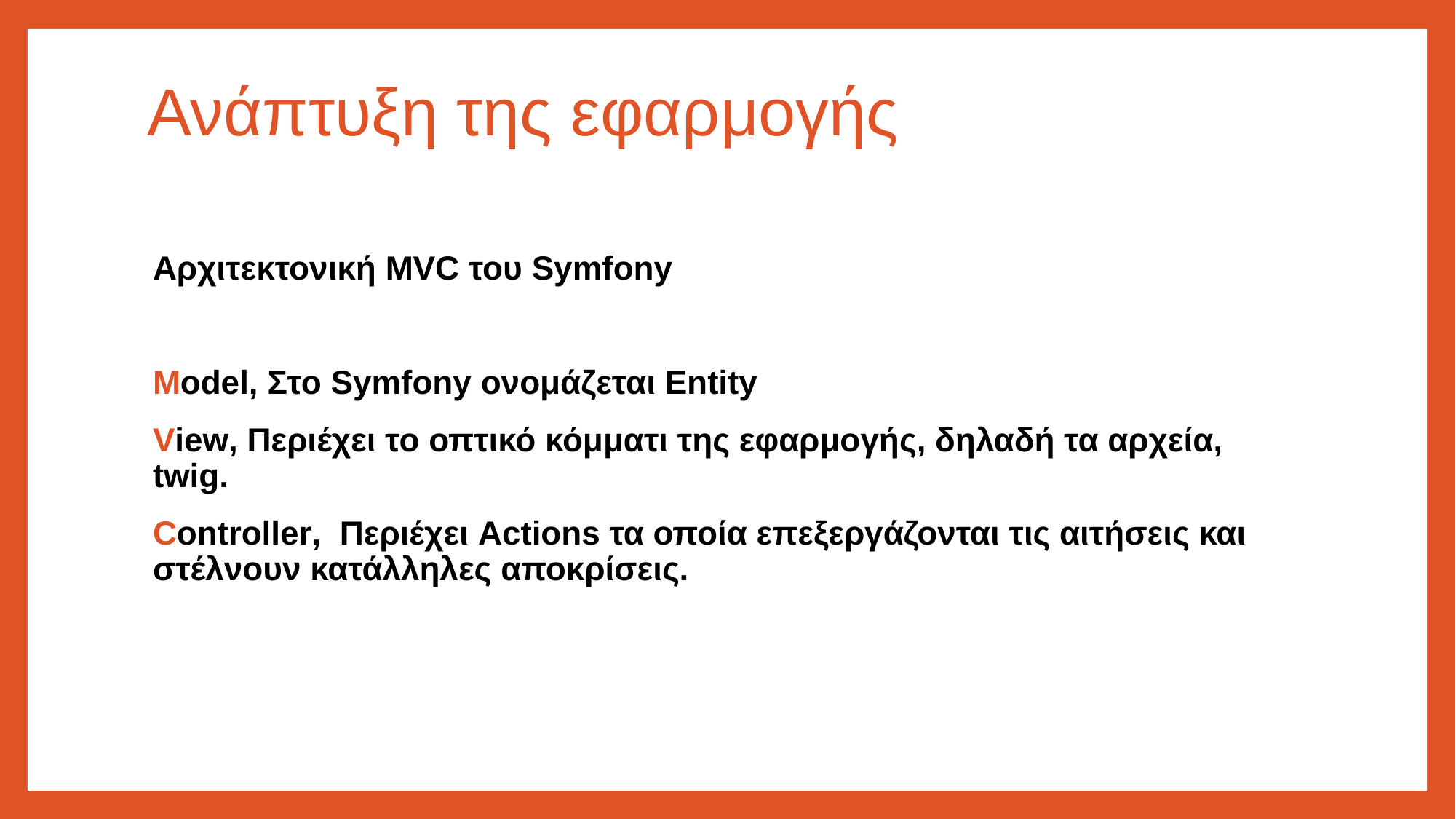

# Ανάπτυξη της εφαρμογής
Αρχιτεκτονική MVC του Symfony

Model, Στο Symfony ονομάζεται Entity
View, Περιέχει το οπτικό κόμματι της εφαρμογής, δηλαδή τα αρχεία, twig.
Controller,  Περιέχει Actions τα οποία επεξεργάζονται τις αιτήσεις και στέλνουν κατάλληλες αποκρίσεις.